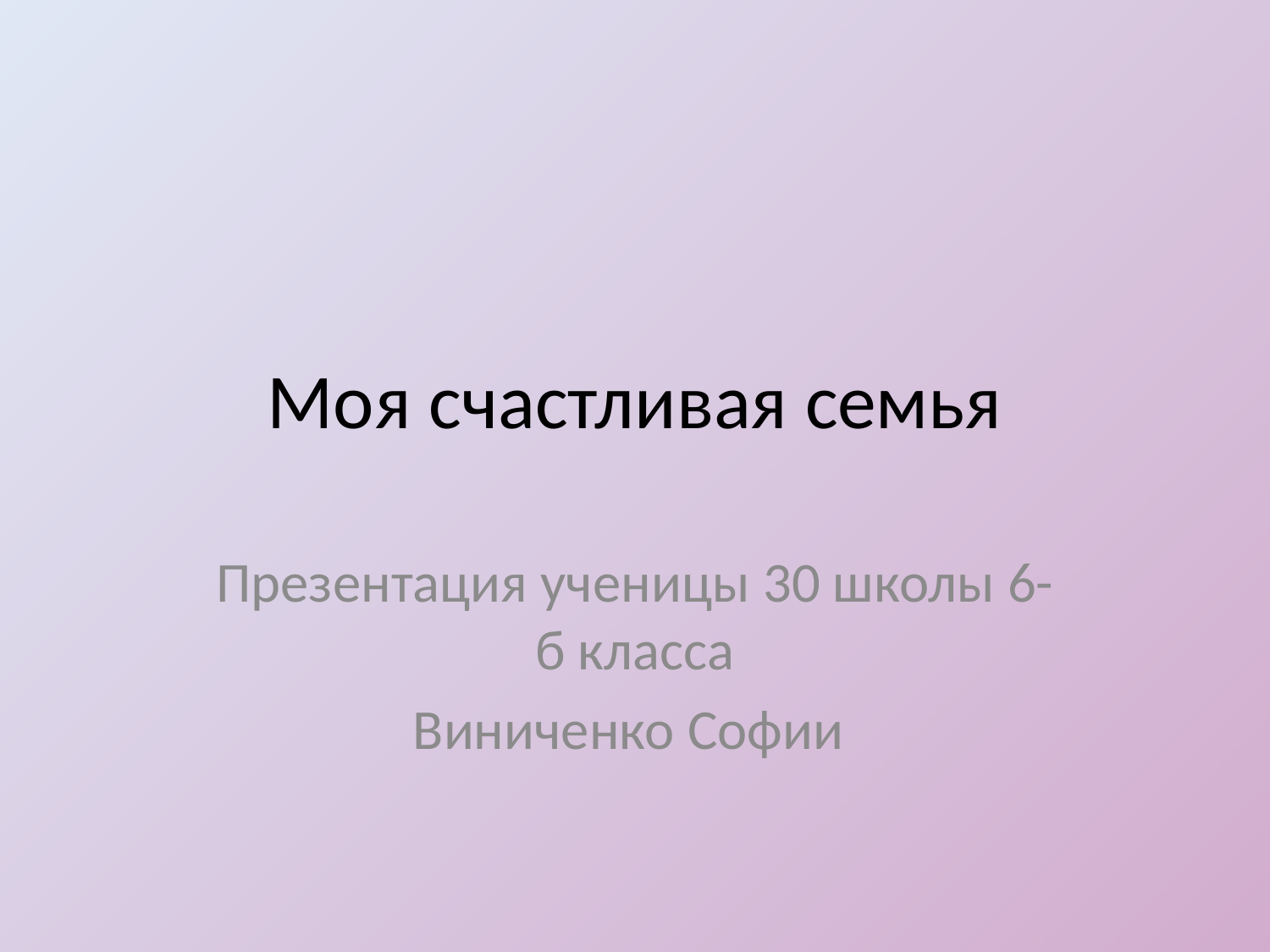

# Моя счастливая семья
Презентация ученицы 30 школы 6-б класса
Виниченко Софии